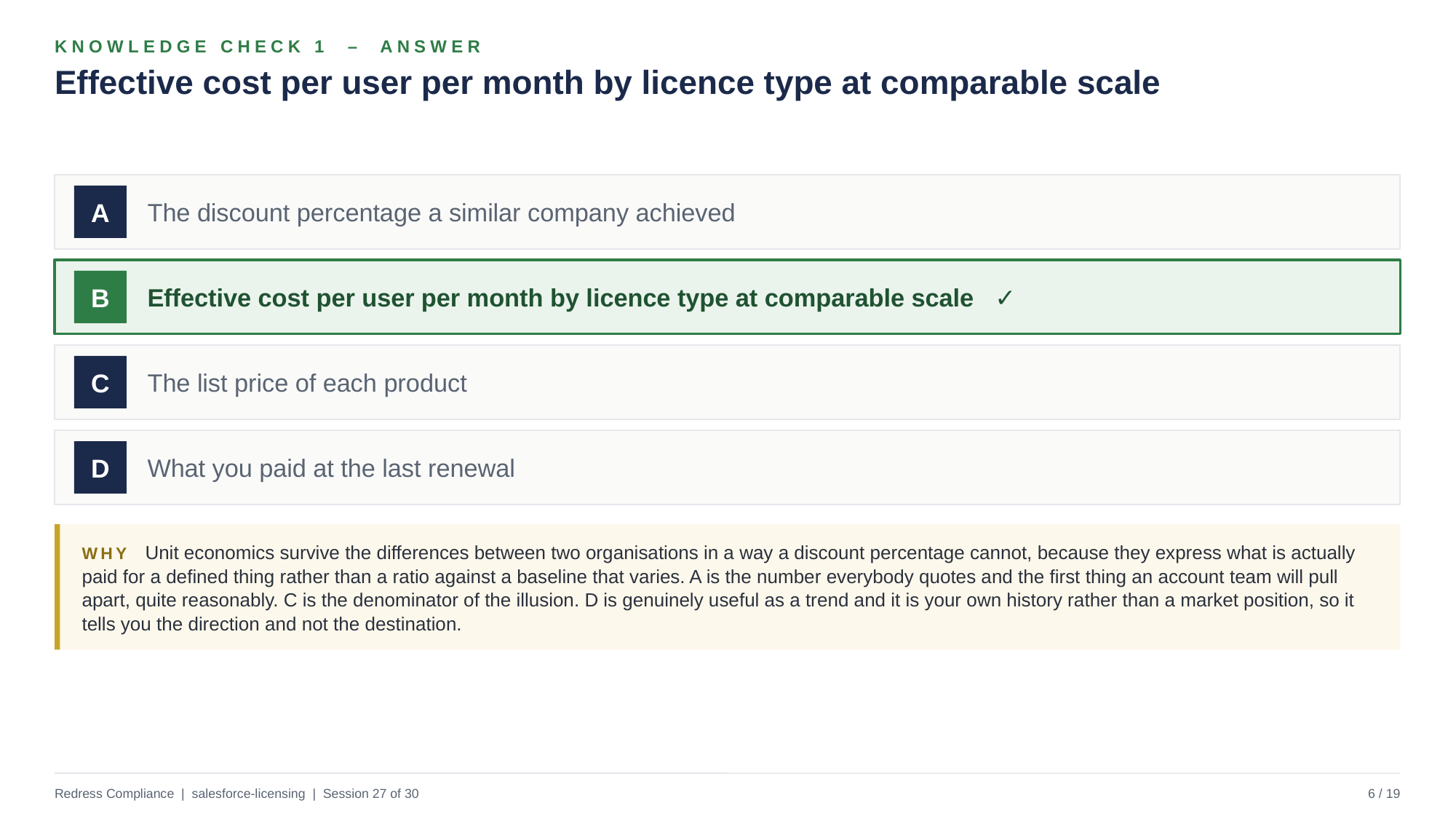

KNOWLEDGE CHECK 1  –  ANSWER
Effective cost per user per month by licence type at comparable scale

The discount percentage a similar company achieved

A

Effective cost per user per month by licence type at comparable scale   ✓

B

The list price of each product

C

What you paid at the last renewal

D

WHY  Unit economics survive the differences between two organisations in a way a discount percentage cannot, because they express what is actually paid for a defined thing rather than a ratio against a baseline that varies. A is the number everybody quotes and the first thing an account team will pull apart, quite reasonably. C is the denominator of the illusion. D is genuinely useful as a trend and it is your own history rather than a market position, so it tells you the direction and not the destination.

Redress Compliance  |  salesforce-licensing  |  Session 27 of 30
6 / 19